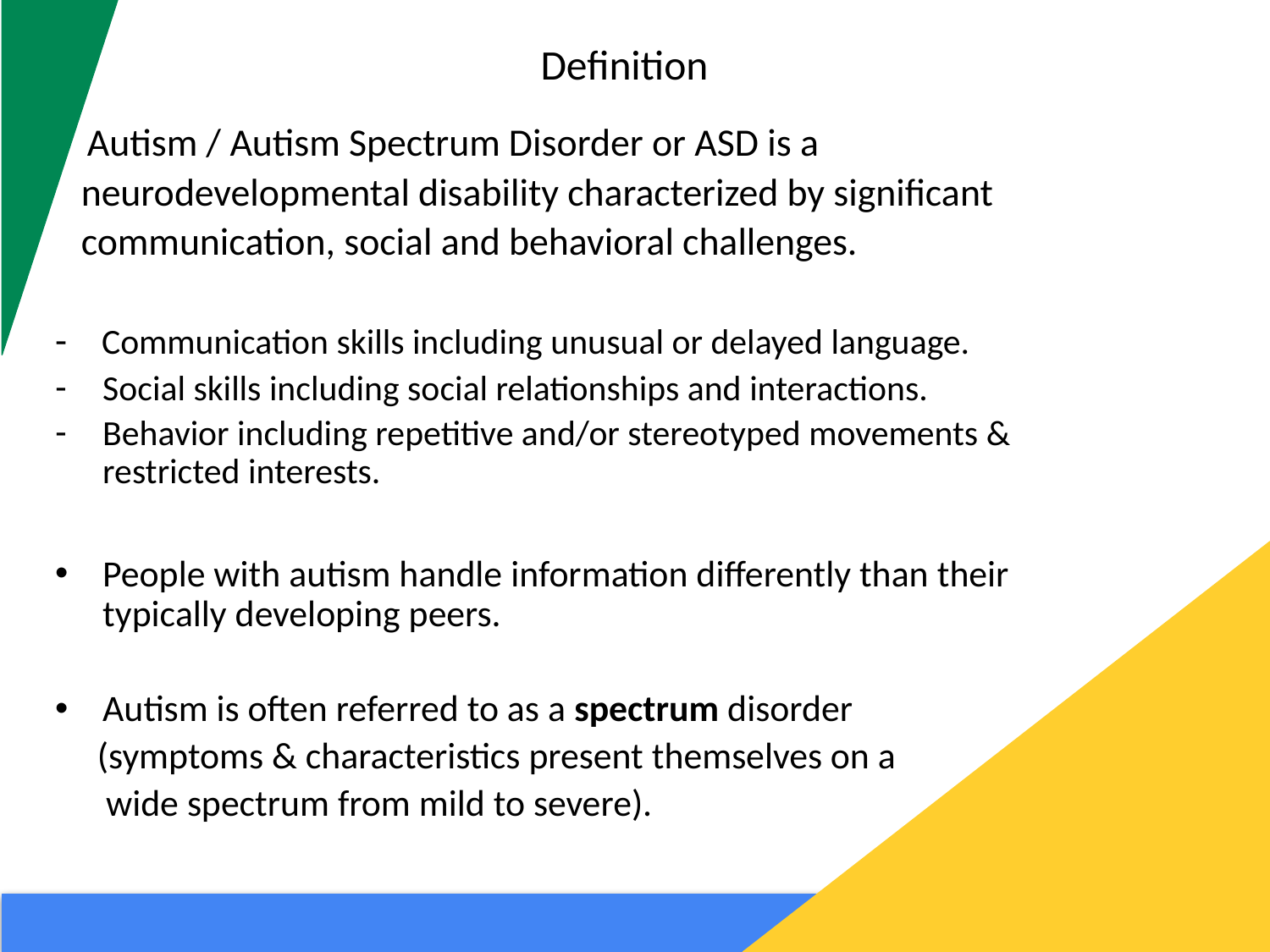

# Definition
    Autism / Autism Spectrum Disorder or ASD is a
   neurodevelopmental disability characterized by significant
   communication, social and behavioral challenges.

-    Communication skills including unusual or delayed language.
Social skills including social relationships and interactions.
Behavior including repetitive and/or stereotyped movements & restricted interests.

People with autism handle information differently than their typically developing peers.

Autism is often referred to as a spectrum disorder
     (symptoms & characteristics present themselves on a
      wide spectrum from mild to severe).